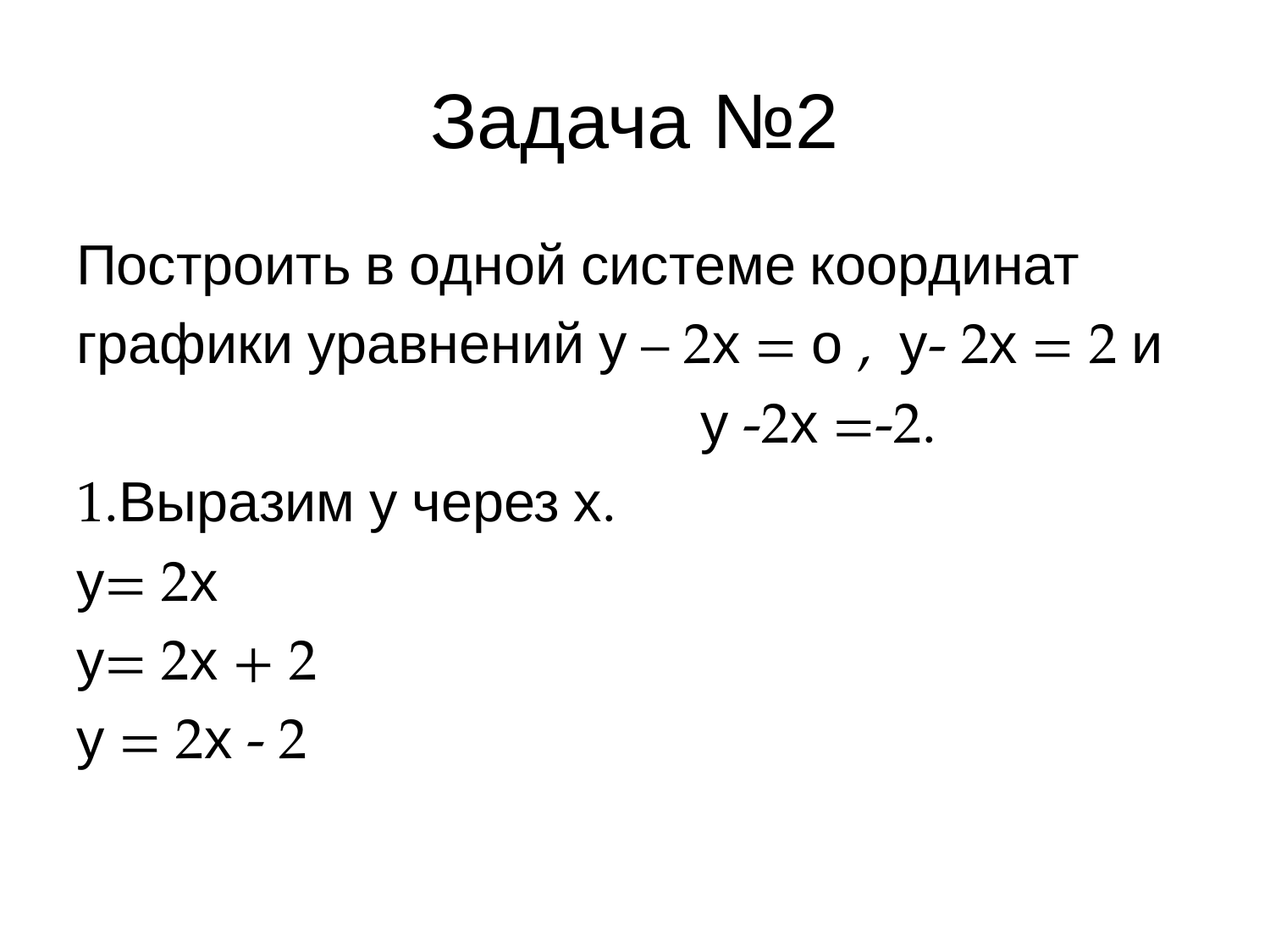

# Задача №2
Построить в одной системе координат
графики уравнений у – 2х = о ,  у- 2х = 2 и
                                            у -2х =-2.
1.Выразим у через х.
у= 2х
у= 2х + 2
у = 2х - 2